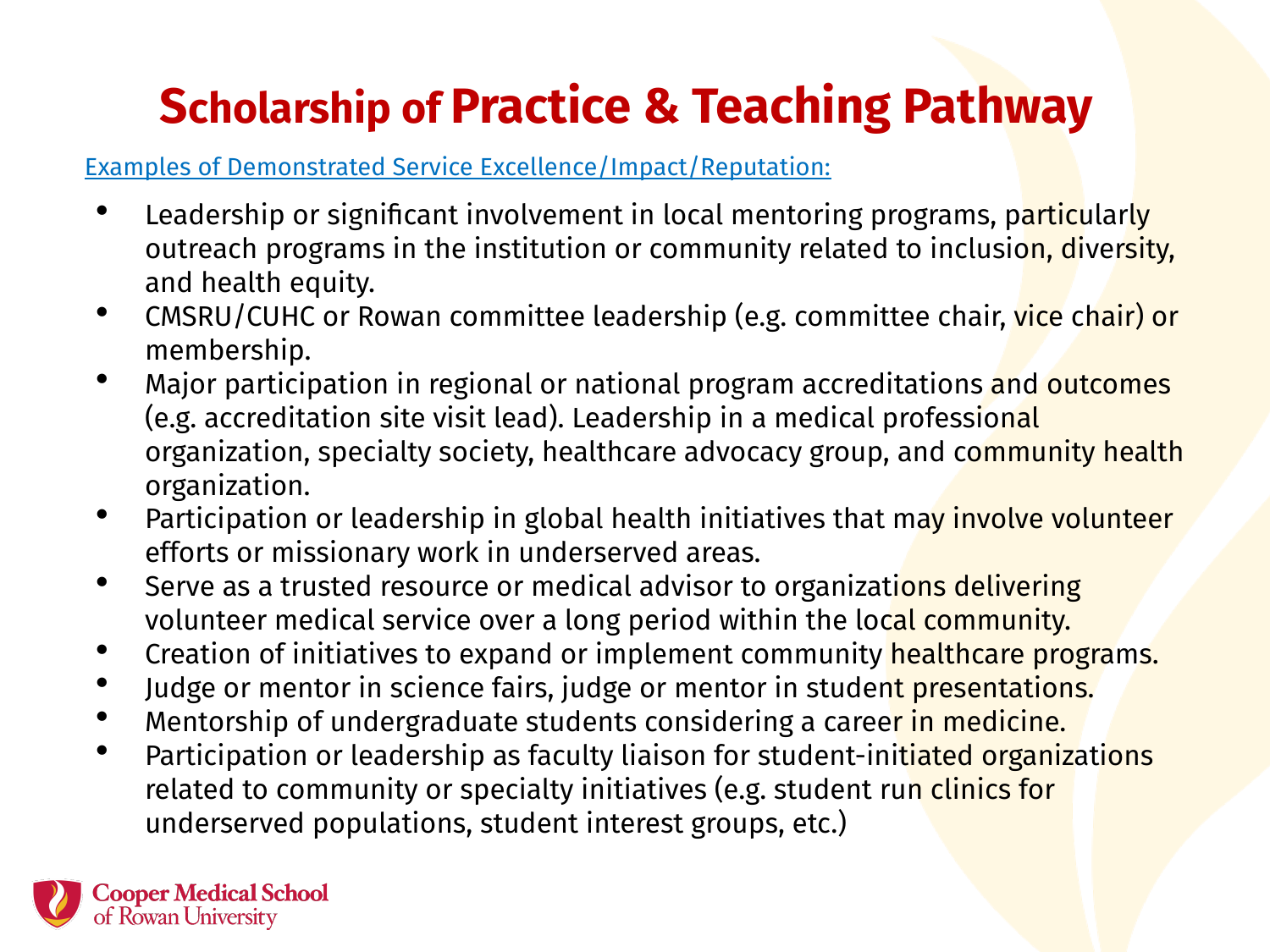

# Scholarship of Practice & Teaching Pathway
Examples of Demonstrated Service Excellence/Impact/Reputation:

Leadership or significant involvement in local mentoring programs, particularly outreach programs in the institution or community related to inclusion, diversity, and health equity.
CMSRU/CUHC or Rowan committee leadership (e.g. committee chair, vice chair) or membership.
Major participation in regional or national program accreditations and outcomes (e.g. accreditation site visit lead). Leadership in a medical professional organization, specialty society, healthcare advocacy group, and community health organization.
Participation or leadership in global health initiatives that may involve volunteer efforts or missionary work in underserved areas.
Serve as a trusted resource or medical advisor to organizations delivering volunteer medical service over a long period within the local community.
Creation of initiatives to expand or implement community healthcare programs.
Judge or mentor in science fairs, judge or mentor in student presentations.
Mentorship of undergraduate students considering a career in medicine.
Participation or leadership as faculty liaison for student-initiated organizations related to community or specialty initiatives (e.g. student run clinics for underserved populations, student interest groups, etc.)